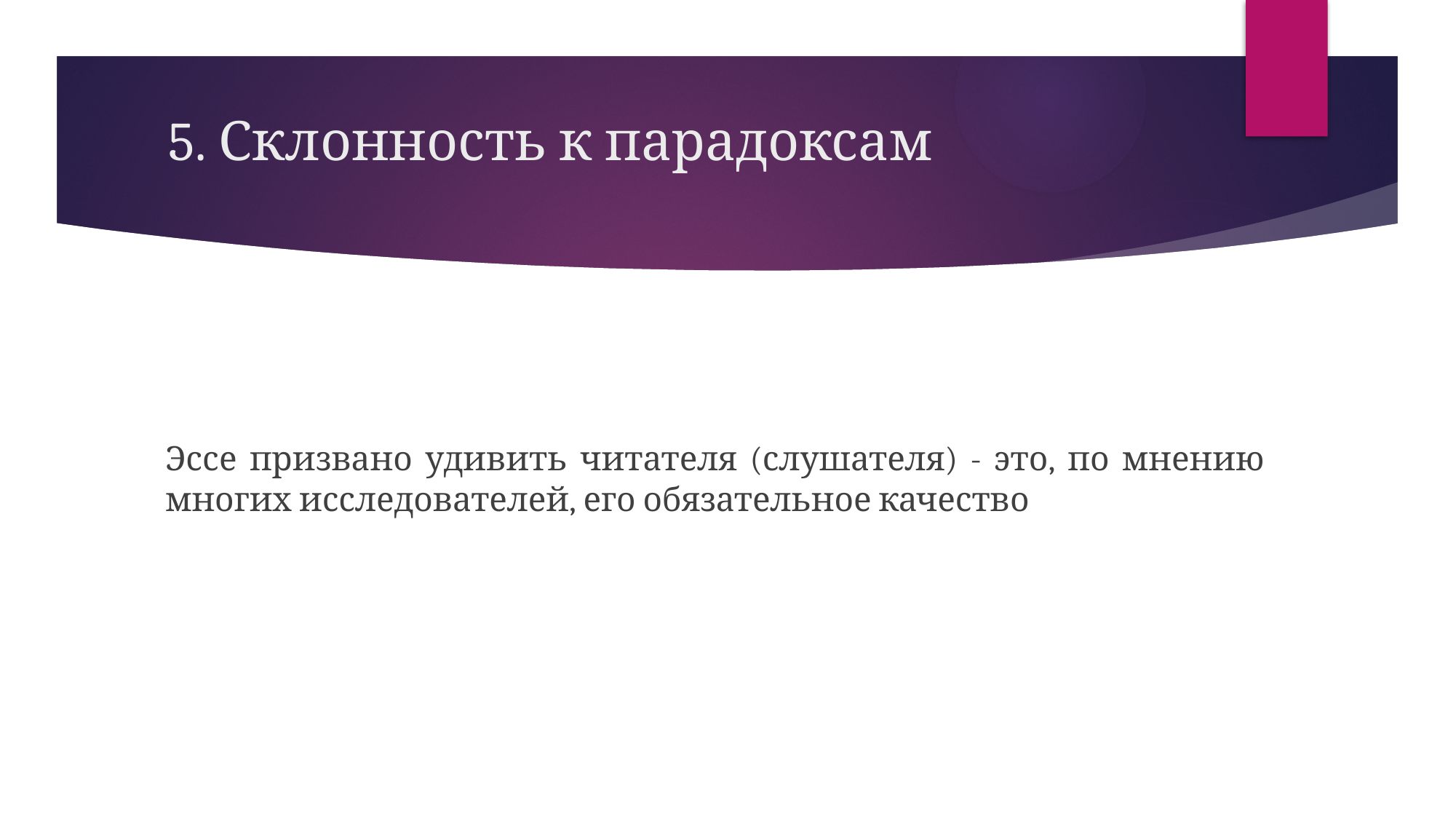

# 5. Склонность к парадоксам
Эссе призвано удивить читателя (слушателя) - это, по мнению многих исследователей, его обязательное качество